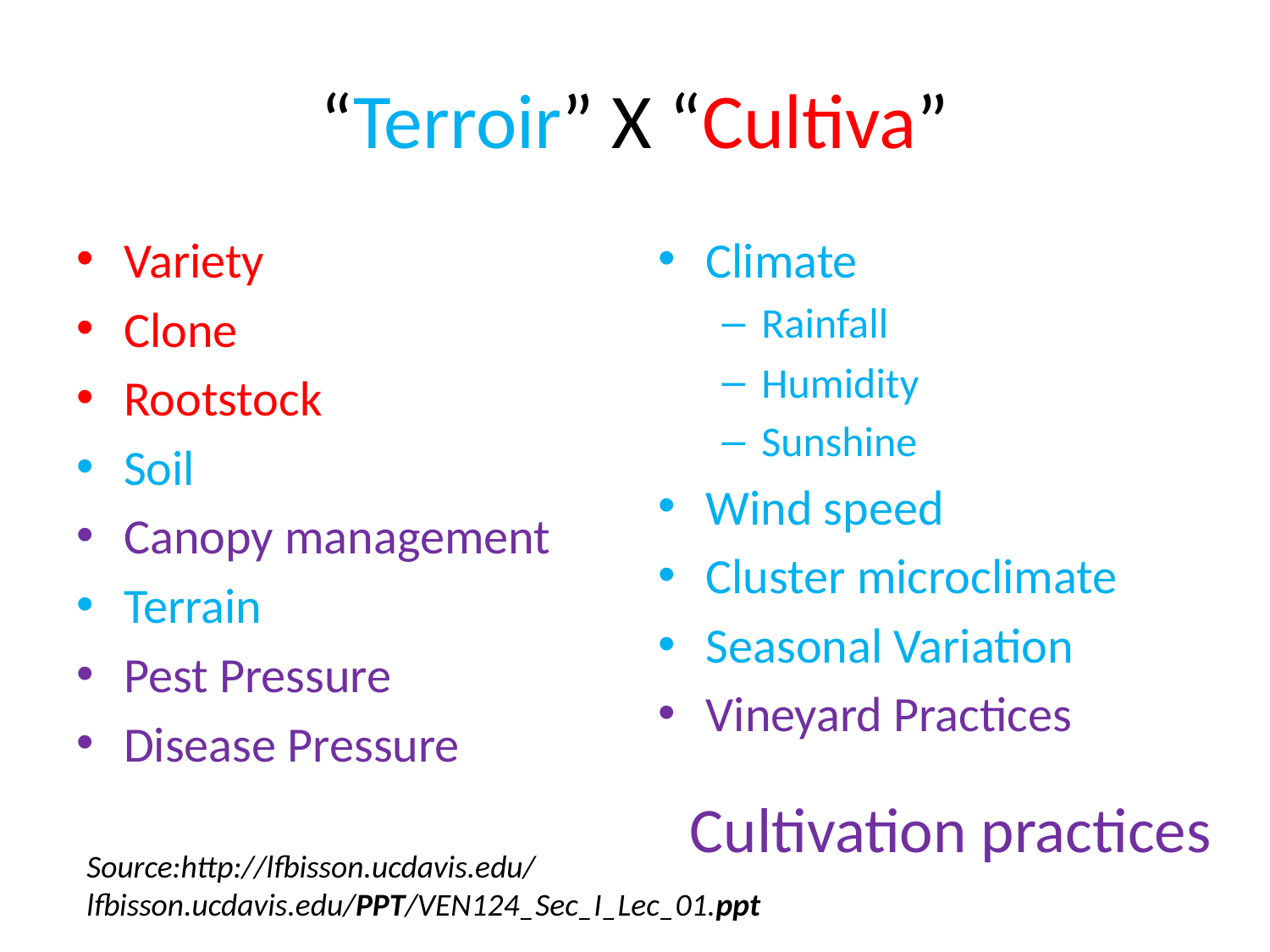

# “Terroir” X “Cultiva”
Variety
Clone
Rootstock
Soil
Canopy management
Terrain
Pest Pressure
Disease Pressure

Climate
Rainfall
Humidity
Sunshine
Wind speed
Cluster microclimate
Seasonal Variation
Vineyard Practices

Cultivation practices
Source:http://lfbisson.ucdavis.edu/
lfbisson.ucdavis.edu/PPT/VEN124_Sec_I_Lec_01.ppt